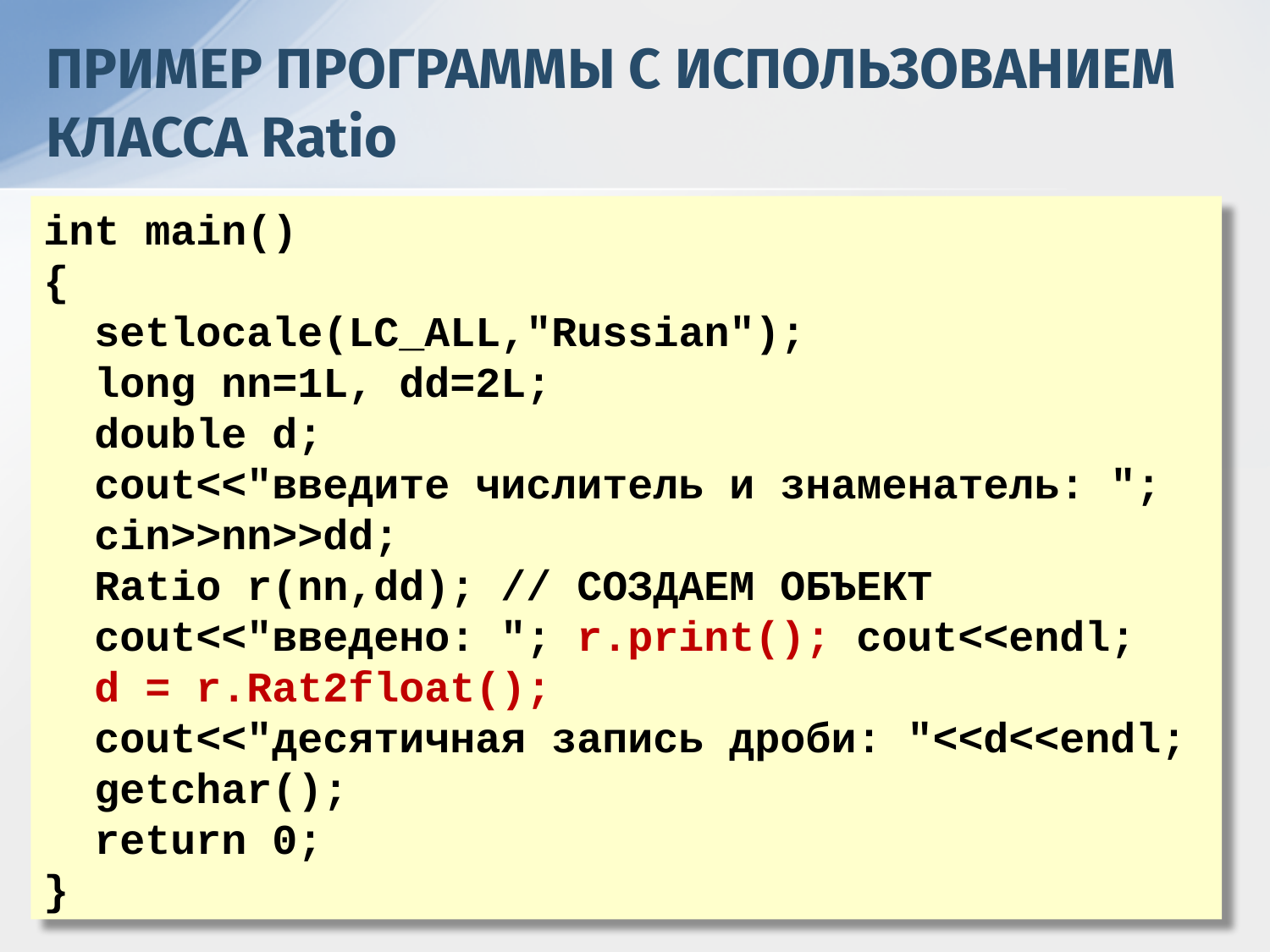

ПРИМЕР ПРОГРАММЫ С ИСПОЛЬЗОВАНИЕМ КЛАССА Ratio
int main()
{
  setlocale(LC_ALL,"Russian");
  long nn=1L, dd=2L;
  double d;
  cout<<"введите числитель и знаменатель: ";
  cin>>nn>>dd;
  Ratio r(nn,dd); // СОЗДАЕМ ОБЪЕКТ
  cout<<"введено: "; r.print(); cout<<endl;
  d = r.Rat2float();
  cout<<"десятичная запись дроби: "<<d<<endl;
  getchar();
  return 0;
}